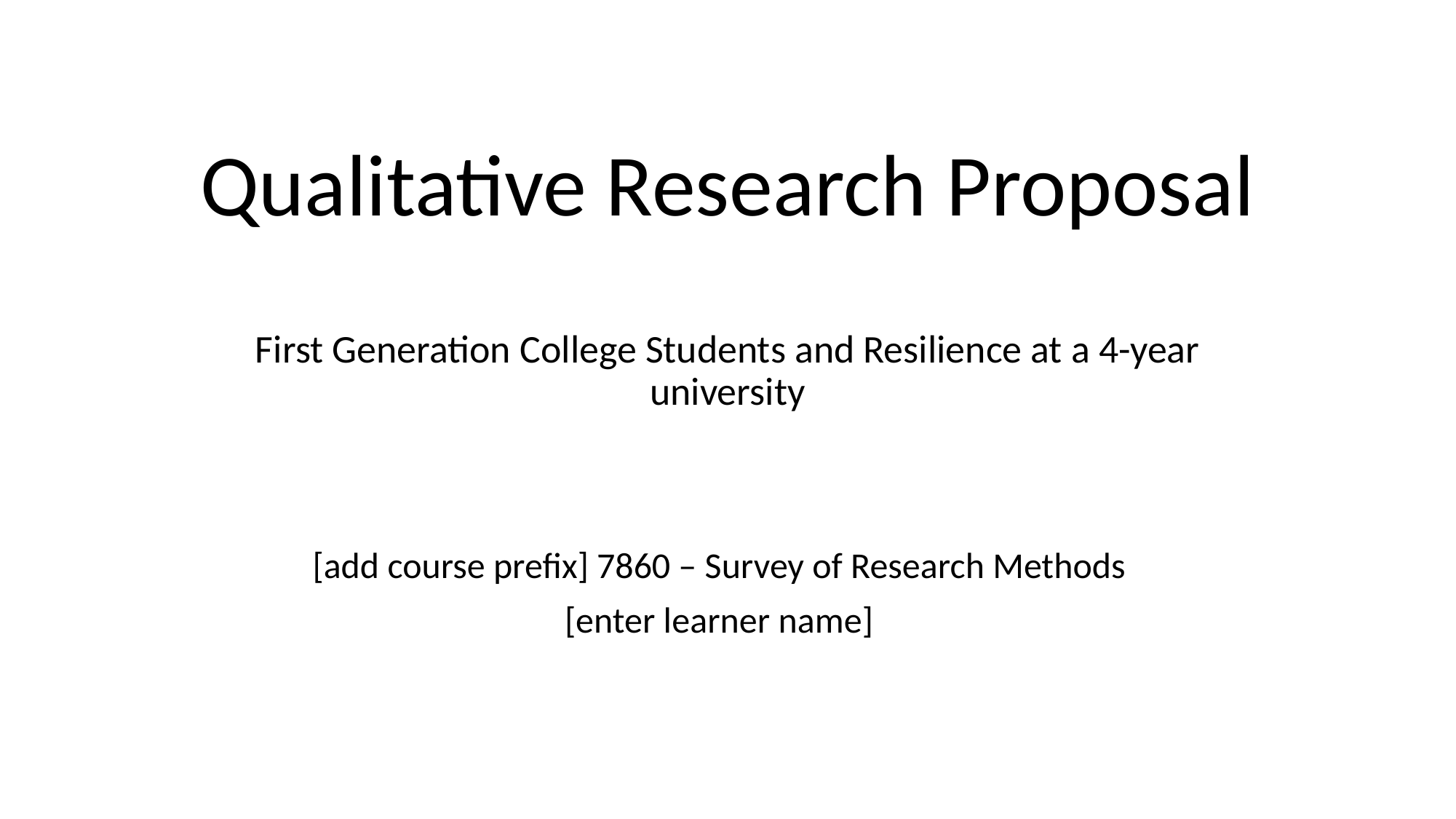

# Qualitative Research Proposal First Generation College Students and Resilience at a 4-year university
[add course prefix] 7860 – Survey of Research Methods
[enter learner name]